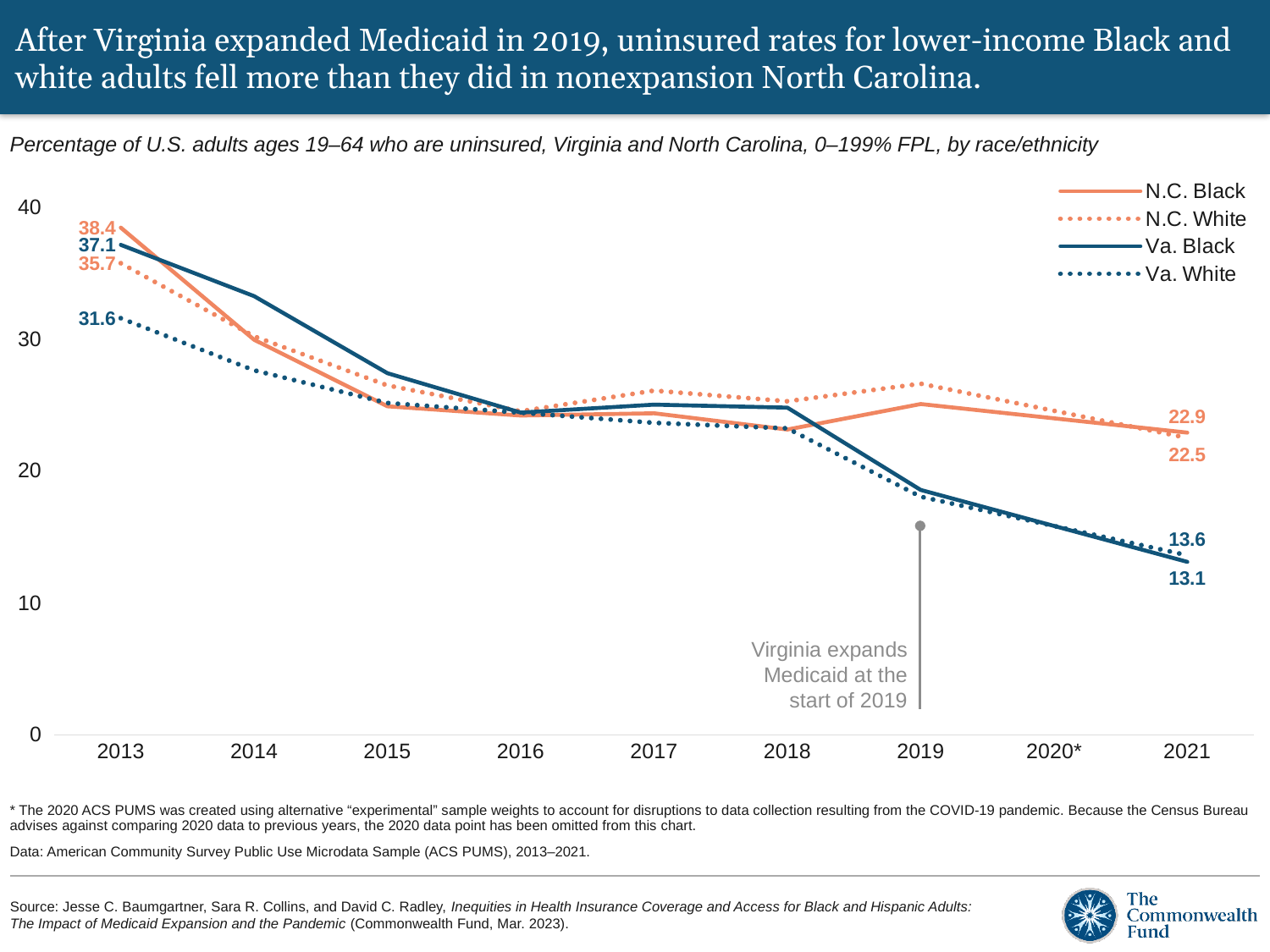

# After Virginia expanded Medicaid in 2019, uninsured rates for lower-income Black and white adults fell more than they did in nonexpansion North Carolina.
Percentage of U.S. adults ages 19–64 who are uninsured, Virginia and North Carolina, 0–199% FPL, by race/ethnicity

### Chart

| Category | N.C. Black | N.C. White | Va. Black | Va. White |
|---|---|---|---|---|
| 2013 | 38.43469183 | 35.73809981 | 37.12860948 | 31.57057506 |
| 2014 | 29.93884284 | 30.19791194 | 33.24243538 | 27.62195014 |
| 2015 | 24.89455993 | 26.47903981 | 27.40236457 | 25.14461131 |
| 2016 | 24.19298148 | 24.52128128 | 24.41775622 | 24.40884642 |
| 2017 | 24.36384724 | 26.08488749 | 25.01995052 | 23.64214299 |
| 2018 | 23.13375183 | 25.27471672 | 24.79144212 | 23.22160874 |
| 2019 | 25.0650949 | 26.60558526 | 18.55235645 | 18.03956466 |
| 2020* | 23.98254745 | 24.55279263 | 15.826178225 | 15.819782329999999 |
| 2021 | 22.9 | 22.5 | 13.1 | 13.6 |
Virginia expands Medicaid at the start of 2019
* The 2020 ACS PUMS was created using alternative “experimental” sample weights to account for disruptions to data collection resulting from the COVID-19 pandemic. Because the Census Bureau advises against comparing 2020 data to previous years, the 2020 data point has been omitted from this chart.
Data: American Community Survey Public Use Microdata Sample (ACS PUMS), 2013–2021.